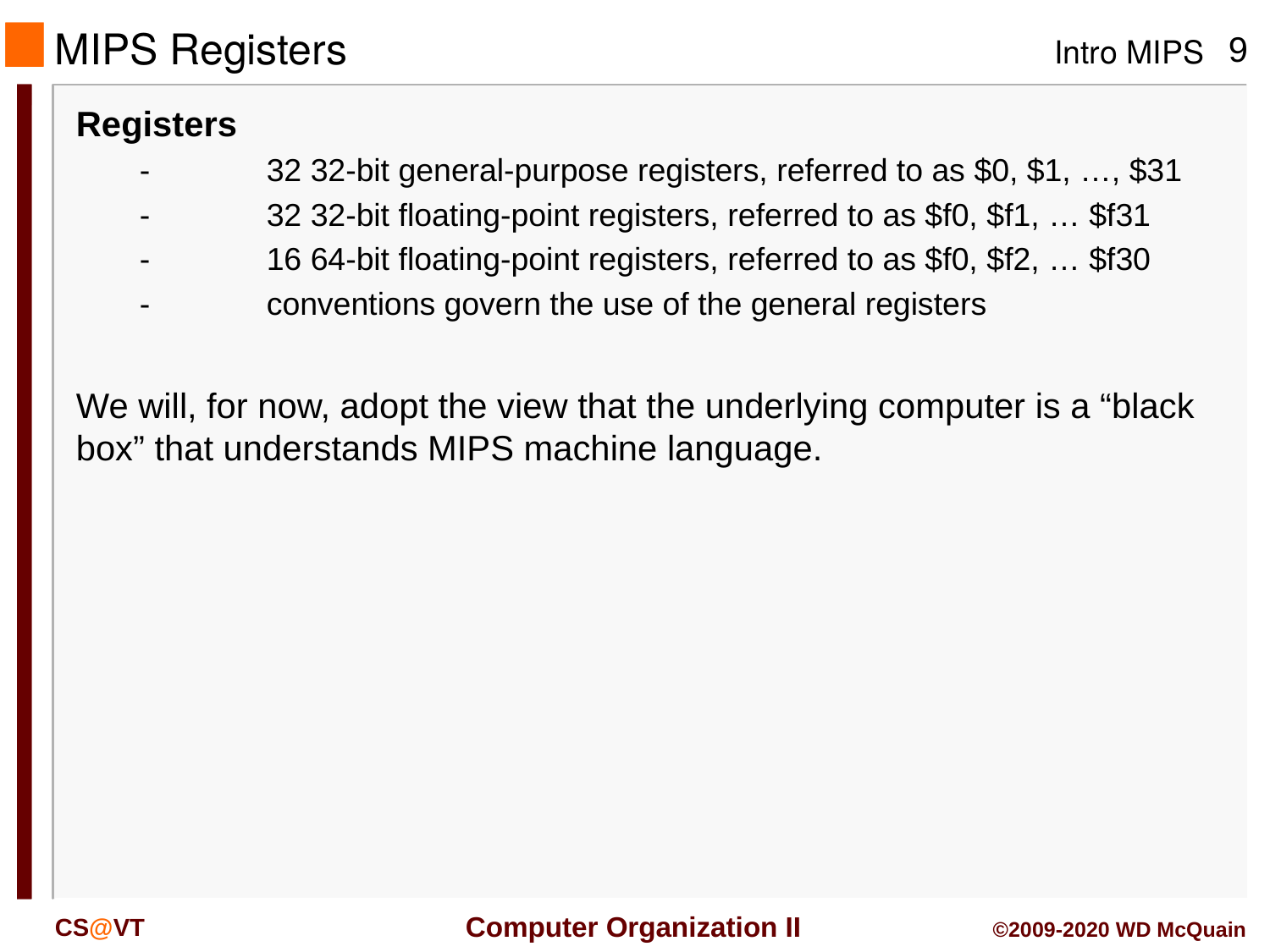

# MIPS Registers
Registers
	-	32 32-bit general-purpose registers, referred to as $0, $1, …, $31
	-	32 32-bit floating-point registers, referred to as $f0, $f1, … $f31
	-	16 64-bit floating-point registers, referred to as $f0, $f2, … $f30
	-	conventions govern the use of the general registers
We will, for now, adopt the view that the underlying computer is a “black box” that understands MIPS machine language.